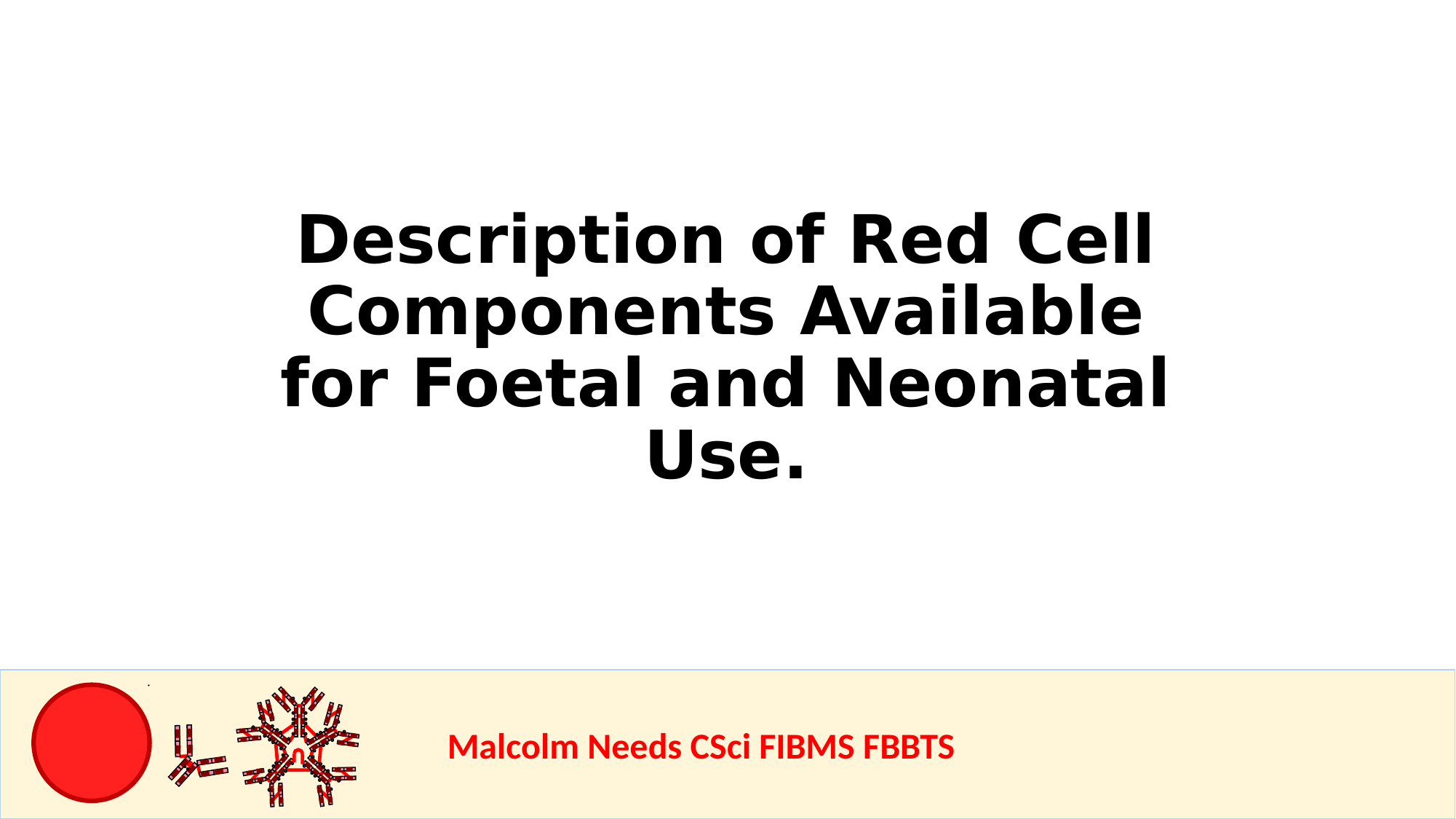

Description of Red Cell Components Available for Foetal and Neonatal Use.
				Malcolm Needs CSci FIBMS FBBTS